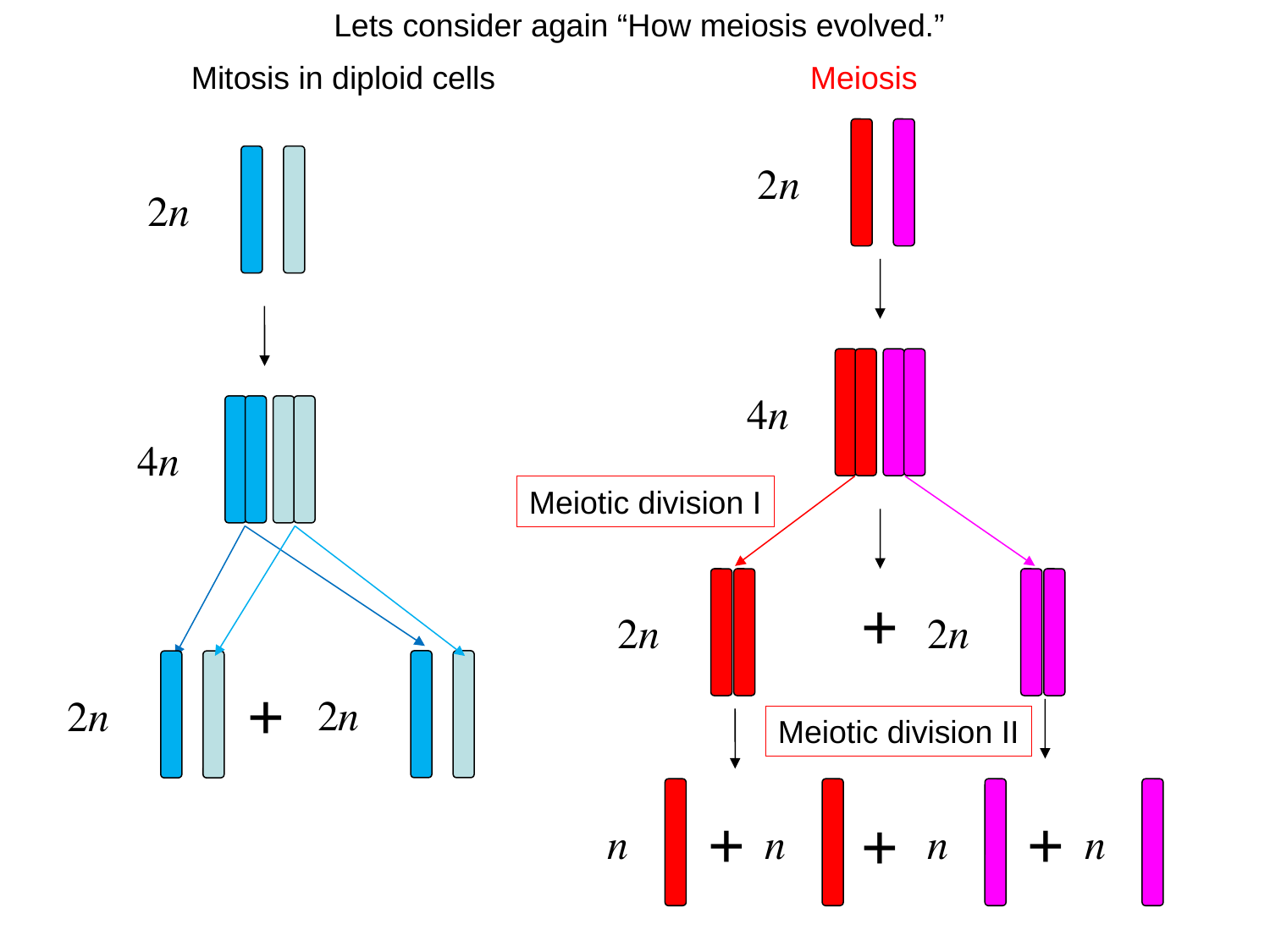

Lets consider again “How meiosis evolved.”
Mitosis in diploid cells
Meiosis

2n
2n

4n

4n
Meiotic division I

2n
+
2n

+
2n
2n

Meiotic division II

n

n
+
+
+
n
n